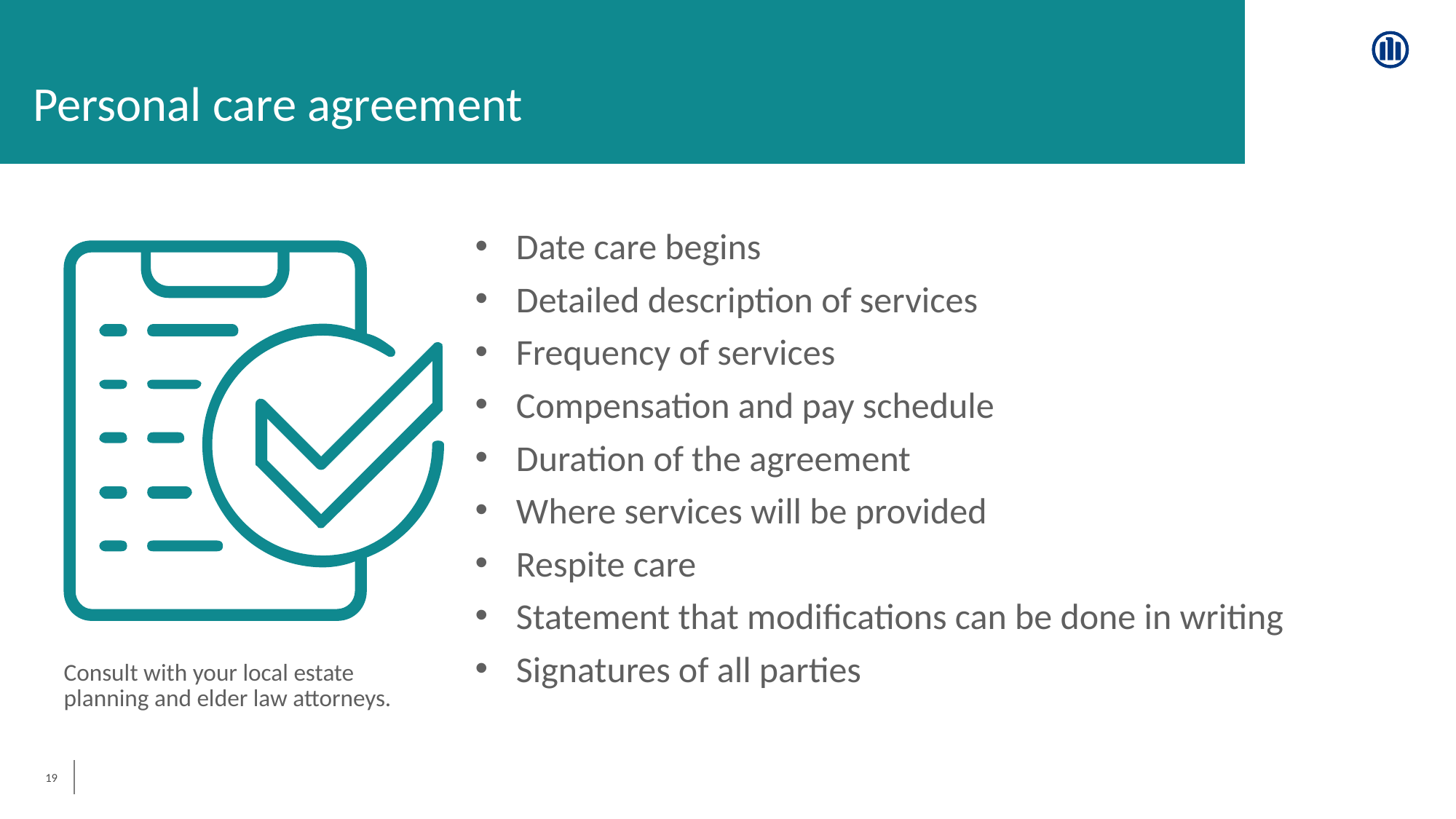

Personal care agreement
Date care begins
Detailed description of services
Frequency of services
Compensation and pay schedule
Duration of the agreement
Where services will be provided
Respite care
Statement that modifications can be done in writing
Signatures of all parties

Consult with your local estate planning and elder law attorneys.
19